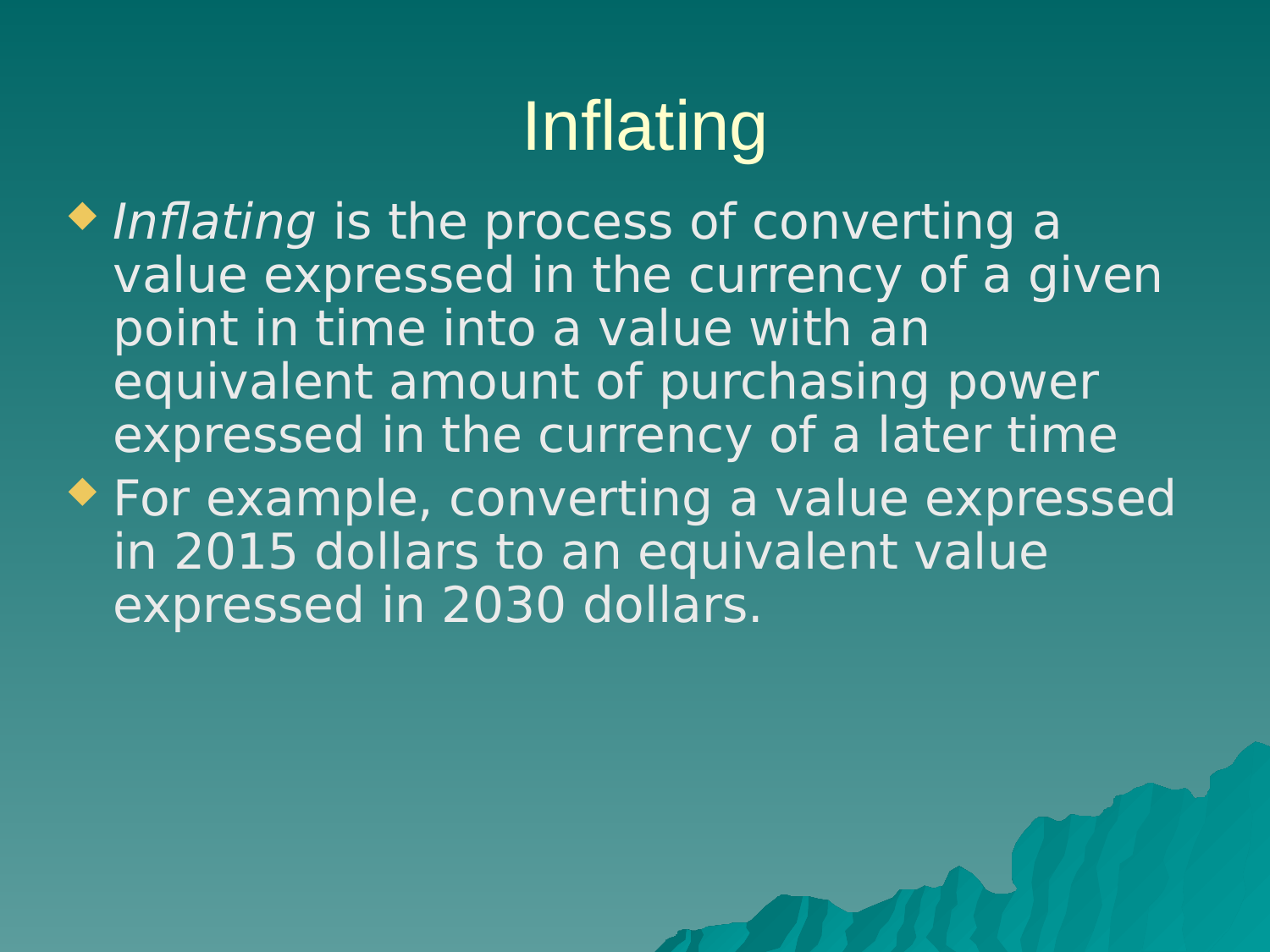

# Inflating
Inflating is the process of converting a value expressed in the currency of a given point in time into a value with an equivalent amount of purchasing power expressed in the currency of a later time
For example, converting a value expressed in 2015 dollars to an equivalent value expressed in 2030 dollars.